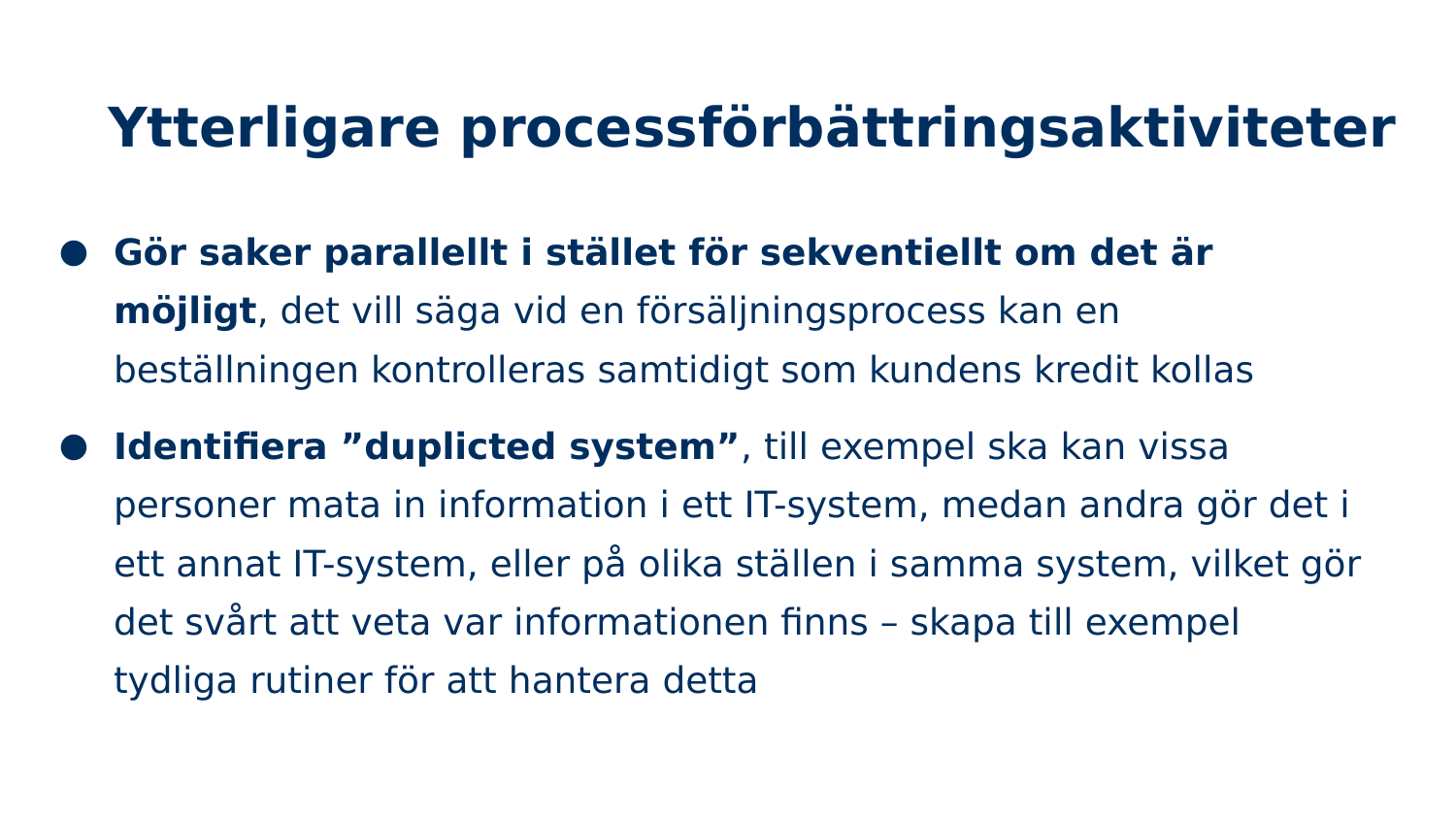

# Ytterligare processförbättringsaktiviteter
Gör saker parallellt i stället för sekventiellt om det är möjligt, det vill säga vid en försäljningsprocess kan en beställningen kontrolleras samtidigt som kundens kredit kollas
Identifiera ”duplicted system”, till exempel ska kan vissa personer mata in information i ett IT-system, medan andra gör det i ett annat IT-system, eller på olika ställen i samma system, vilket gör det svårt att veta var informationen finns – skapa till exempel tydliga rutiner för att hantera detta